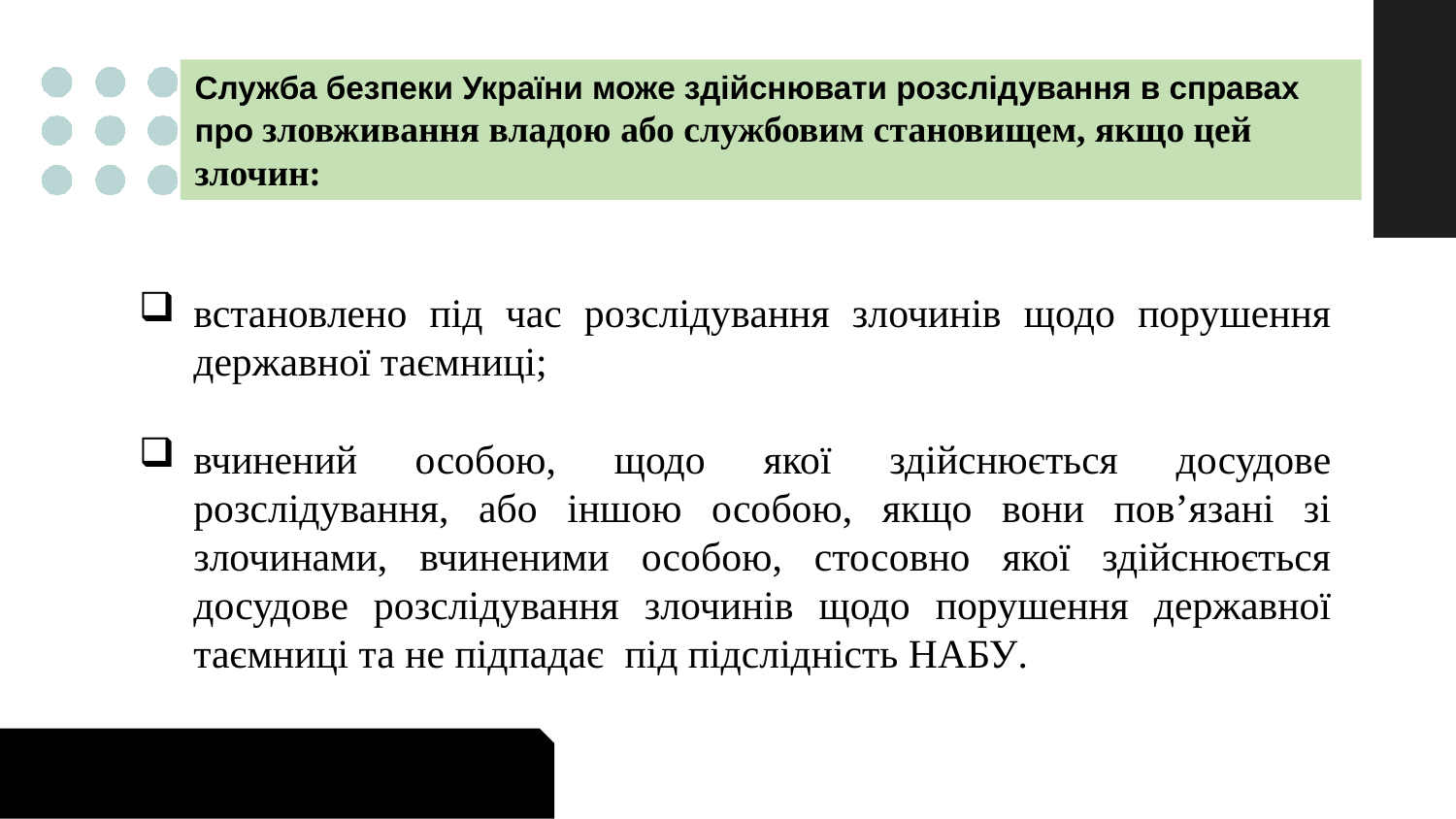

Служба безпеки України може здійснювати розслідування в справах про зловживання владою або службовим становищем, якщо цей злочин:
встановлено під час розслідування злочинів щодо порушення державної таємниці;

вчинений особою, щодо якої здійснюється досудове розслідування, або іншою особою, якщо вони пов’язані зі злочинами, вчиненими особою, стосовно якої здійснюється досудове розслідування злочинів щодо порушення державної таємниці та не підпадає  під підслідність НАБУ.